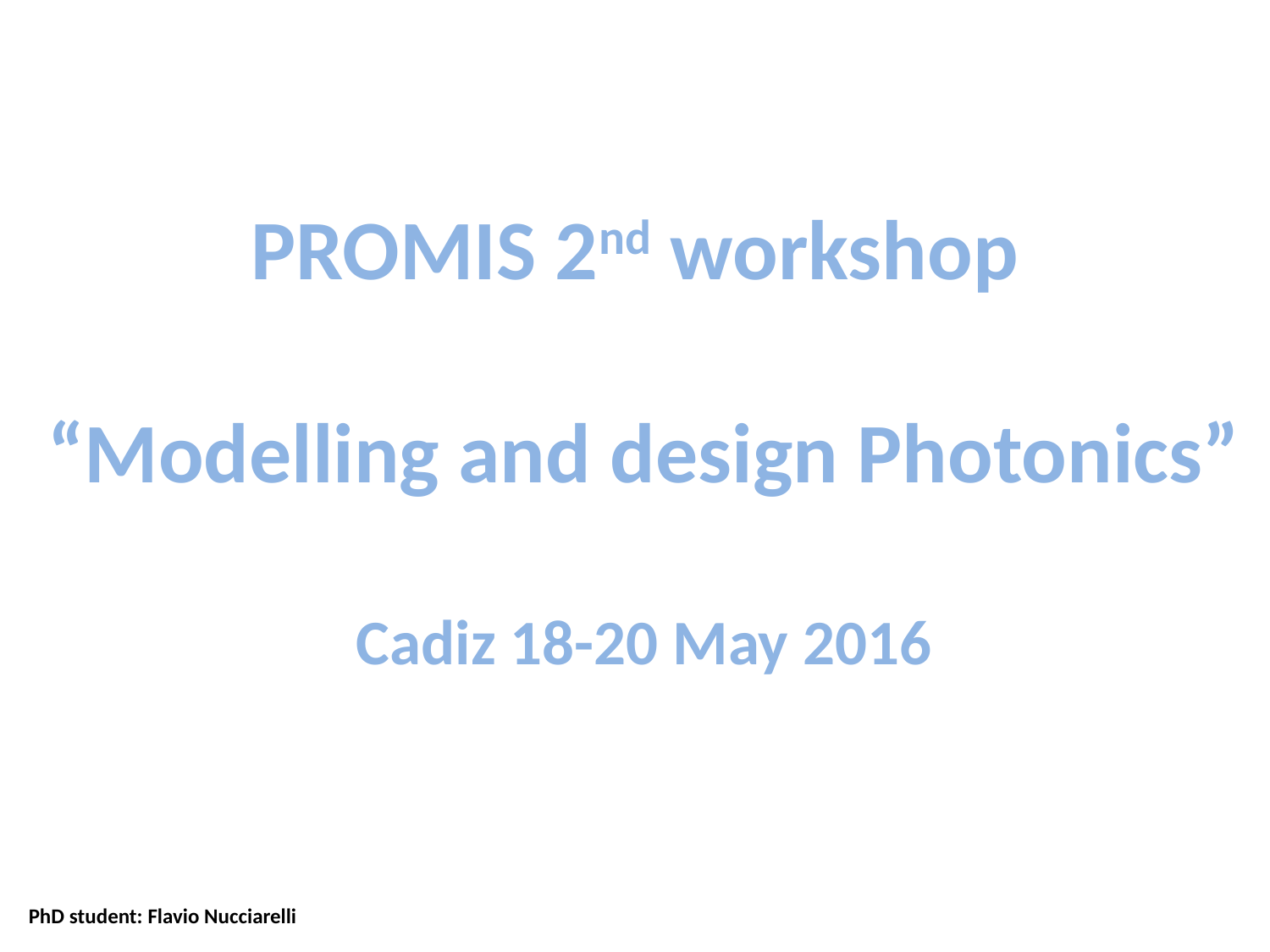

# PROMIS 2nd workshop “Modelling and design Photonics” Cadiz 18-20 May 2016
PhD student: Flavio Nucciarelli